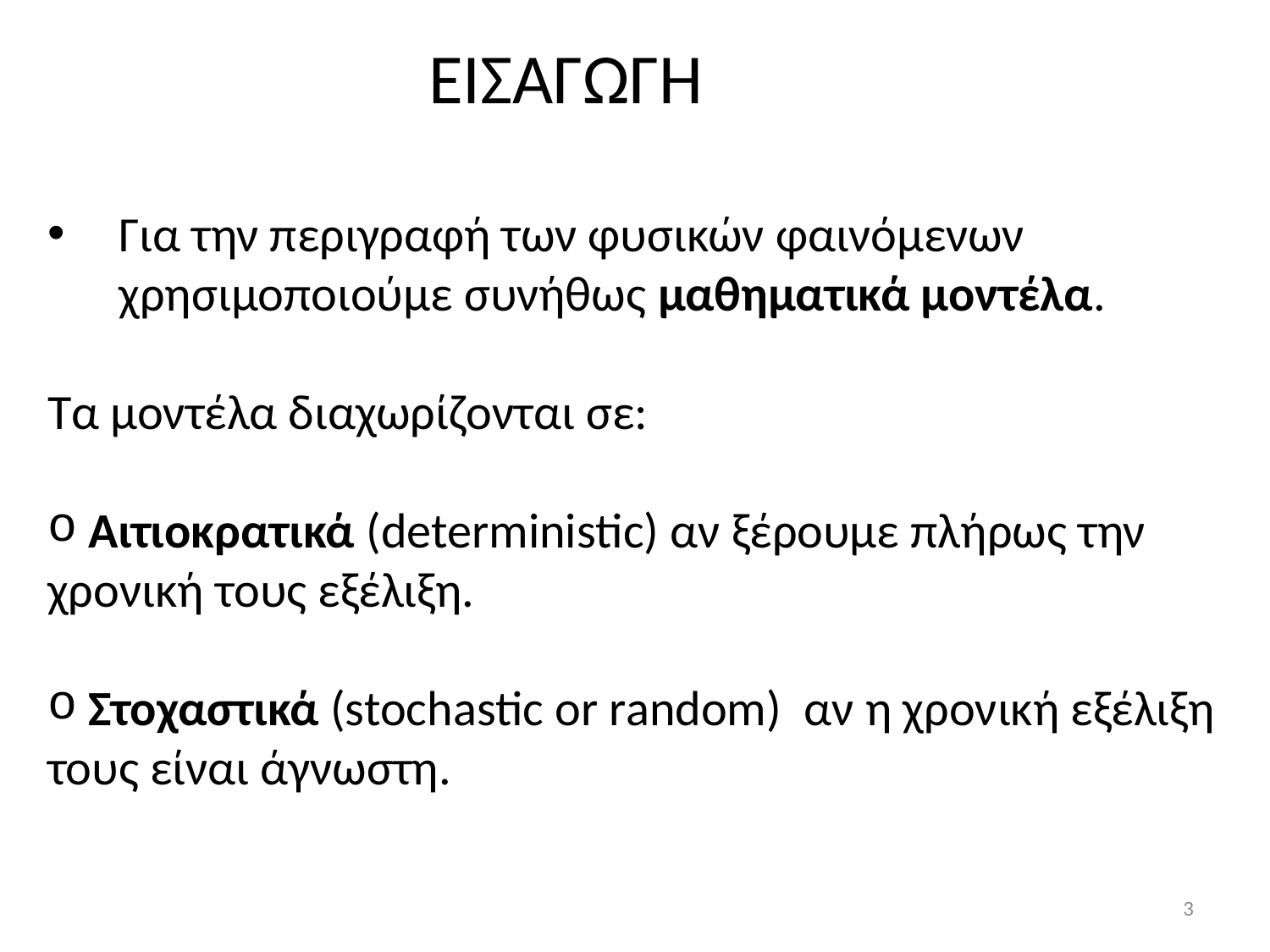

ΕΙΣΑΓΩΓΗ

Για την περιγραφή των φυσικών φαινόμενων χρησιμοποιούμε συνήθως μαθηματικά μοντέλα.

Τα μοντέλα διαχωρίζονται σε:

 Αιτιοκρατικά (deterministic) αν ξέρουμε πλήρως την χρονική τους εξέλιξη.

 Στοχαστικά (stochastic or random)  αν η χρονική εξέλιξη τους είναι άγνωστη.
3